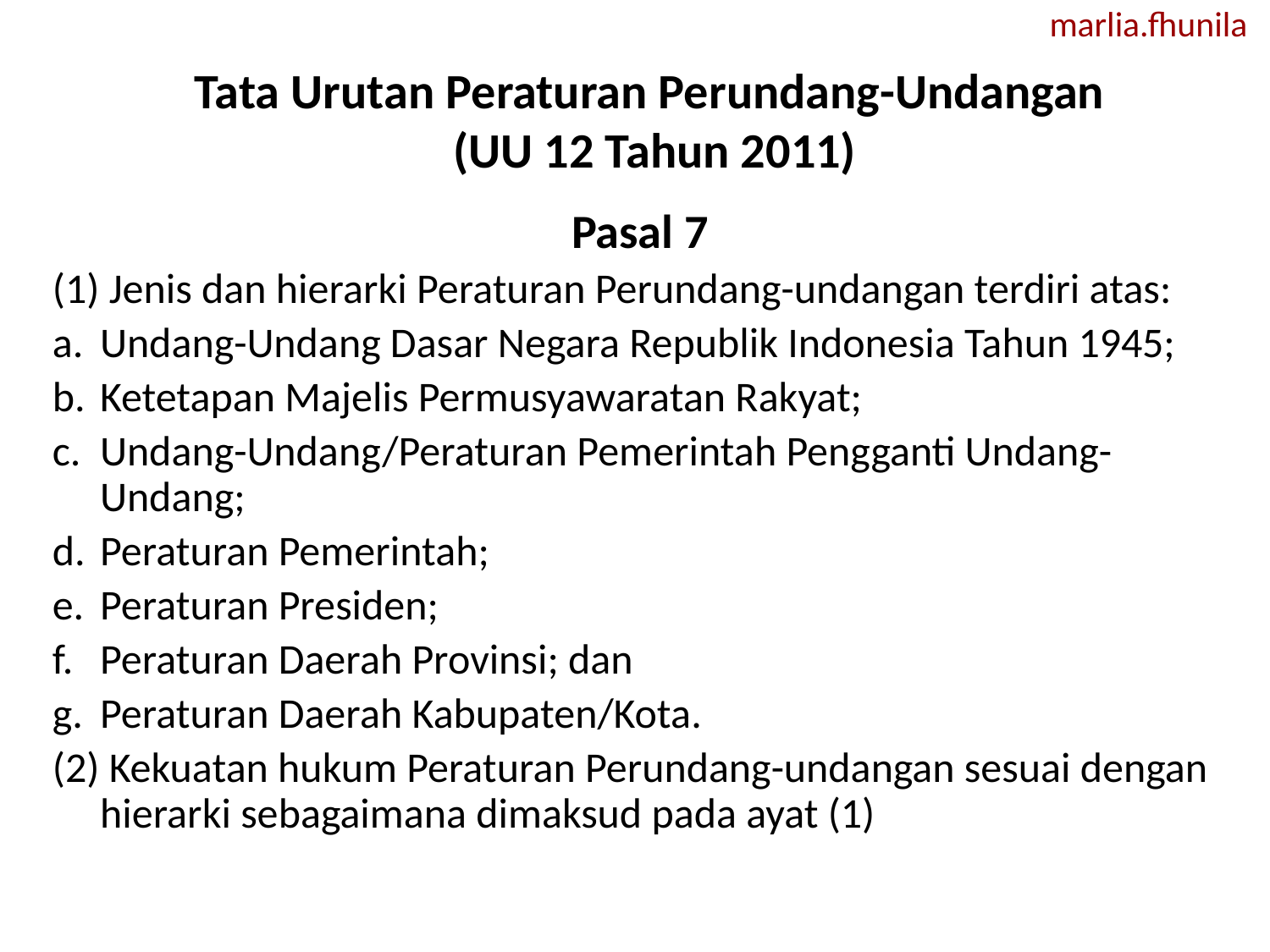

marlia.fhunila
# Tata Urutan Peraturan Perundang-Undangan (UU 12 Tahun 2011)
Pasal 7
(1) Jenis dan hierarki Peraturan Perundang-undangan terdiri atas:
Undang-Undang Dasar Negara Republik Indonesia Tahun 1945;
Ketetapan Majelis Permusyawaratan Rakyat;
Undang-Undang/Peraturan Pemerintah Pengganti Undang-Undang;
Peraturan Pemerintah;
Peraturan Presiden;
Peraturan Daerah Provinsi; dan
Peraturan Daerah Kabupaten/Kota.
(2) Kekuatan hukum Peraturan Perundang-undangan sesuai dengan hierarki sebagaimana dimaksud pada ayat (1)